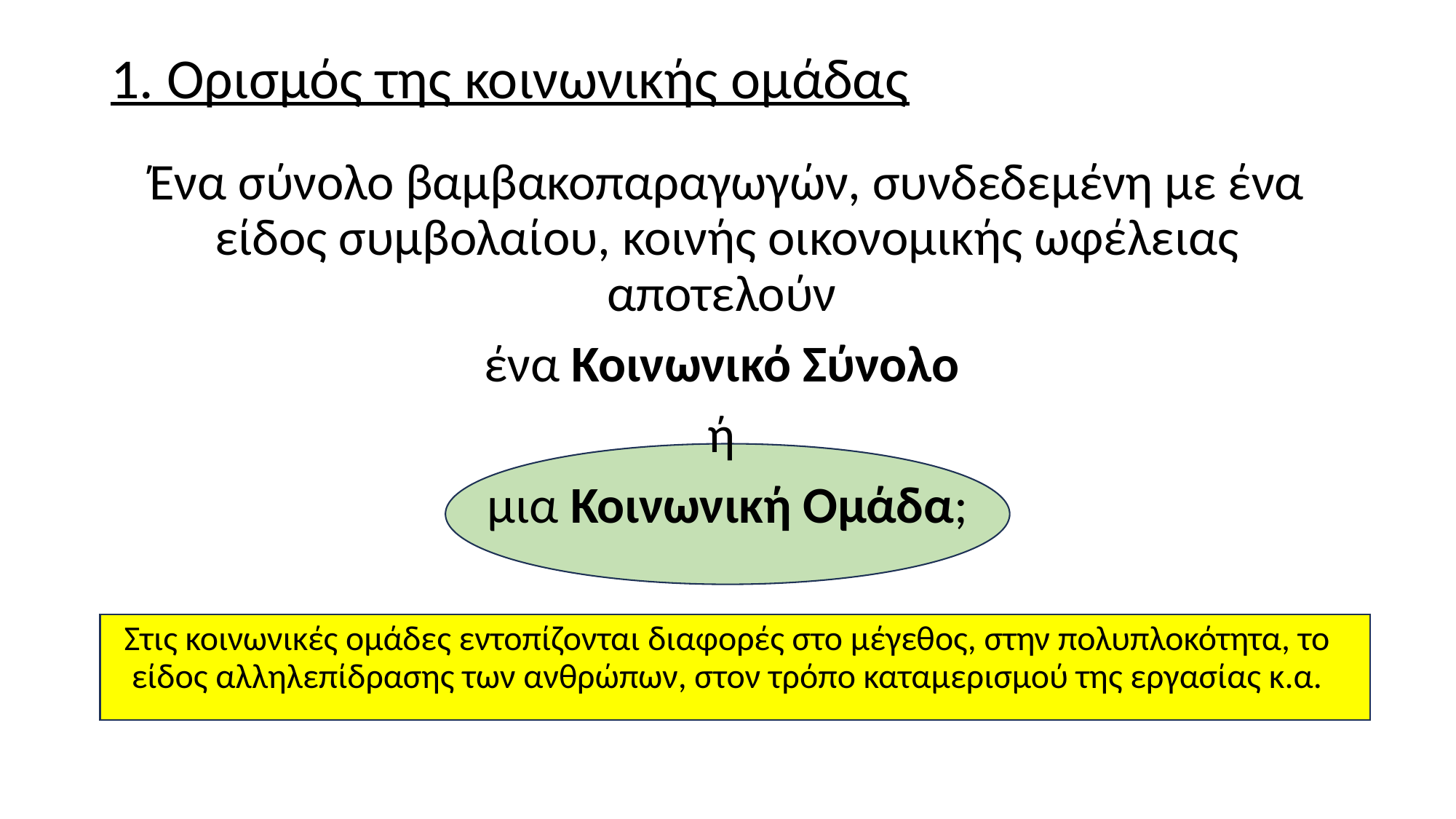

# 1. Ορισμός της κοινωνικής ομάδας
Ένα σύνολο βαμβακοπαραγωγών, συνδεδεμένη με ένα είδος συμβολαίου, κοινής οικονομικής ωφέλειας αποτελούν
ένα Κοινωνικό Σύνολο
ή
μια Κοινωνική Ομάδα;

Στις κοινωνικές ομάδες εντοπίζονται διαφορές στο μέγεθος, στην πολυπλοκότητα, το είδος αλληλεπίδρασης των ανθρώπων, στον τρόπο καταμερισμού της εργασίας κ.α.